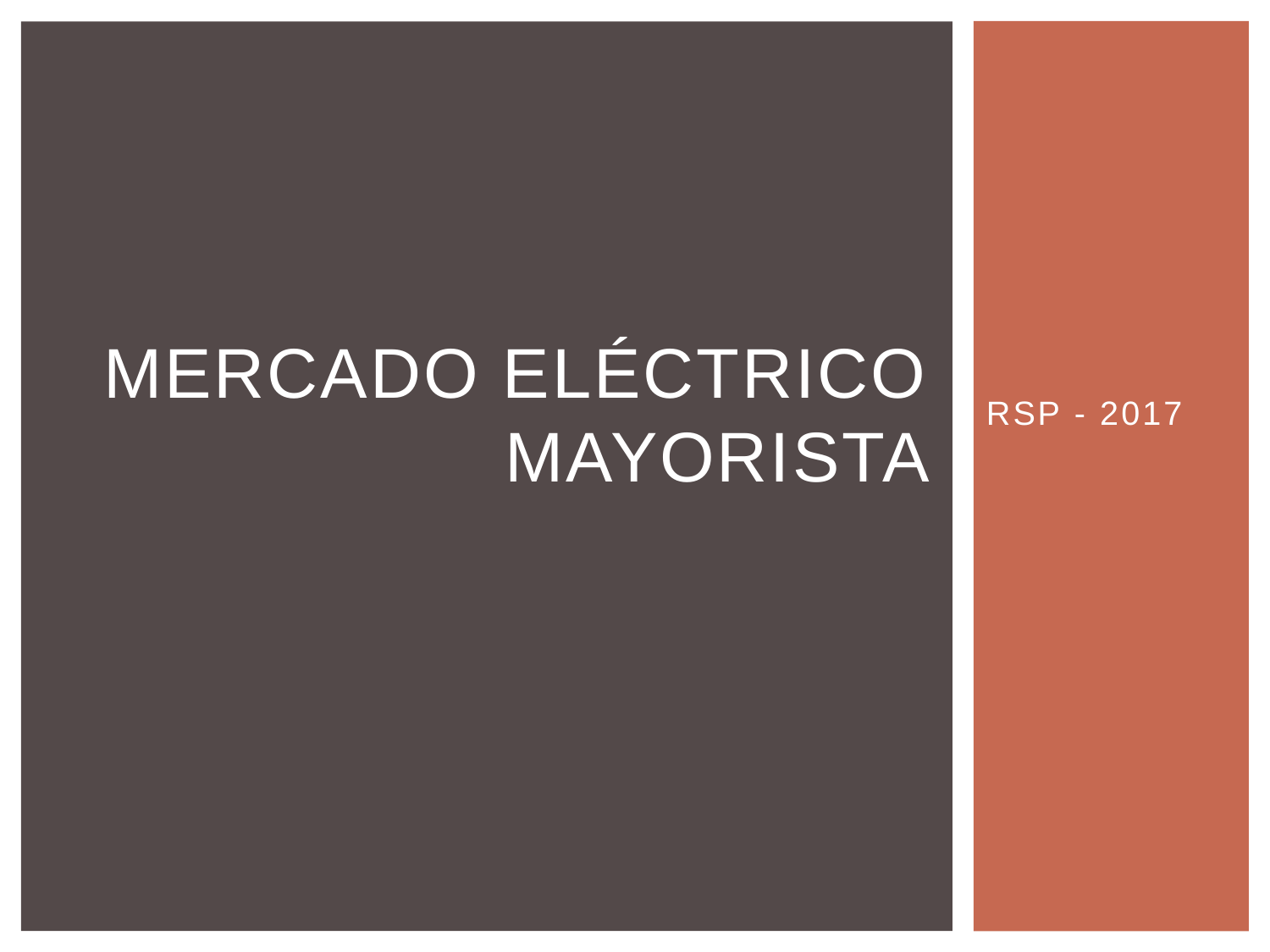

# Mercado Eléctrico Mayorista
RSP - 2017